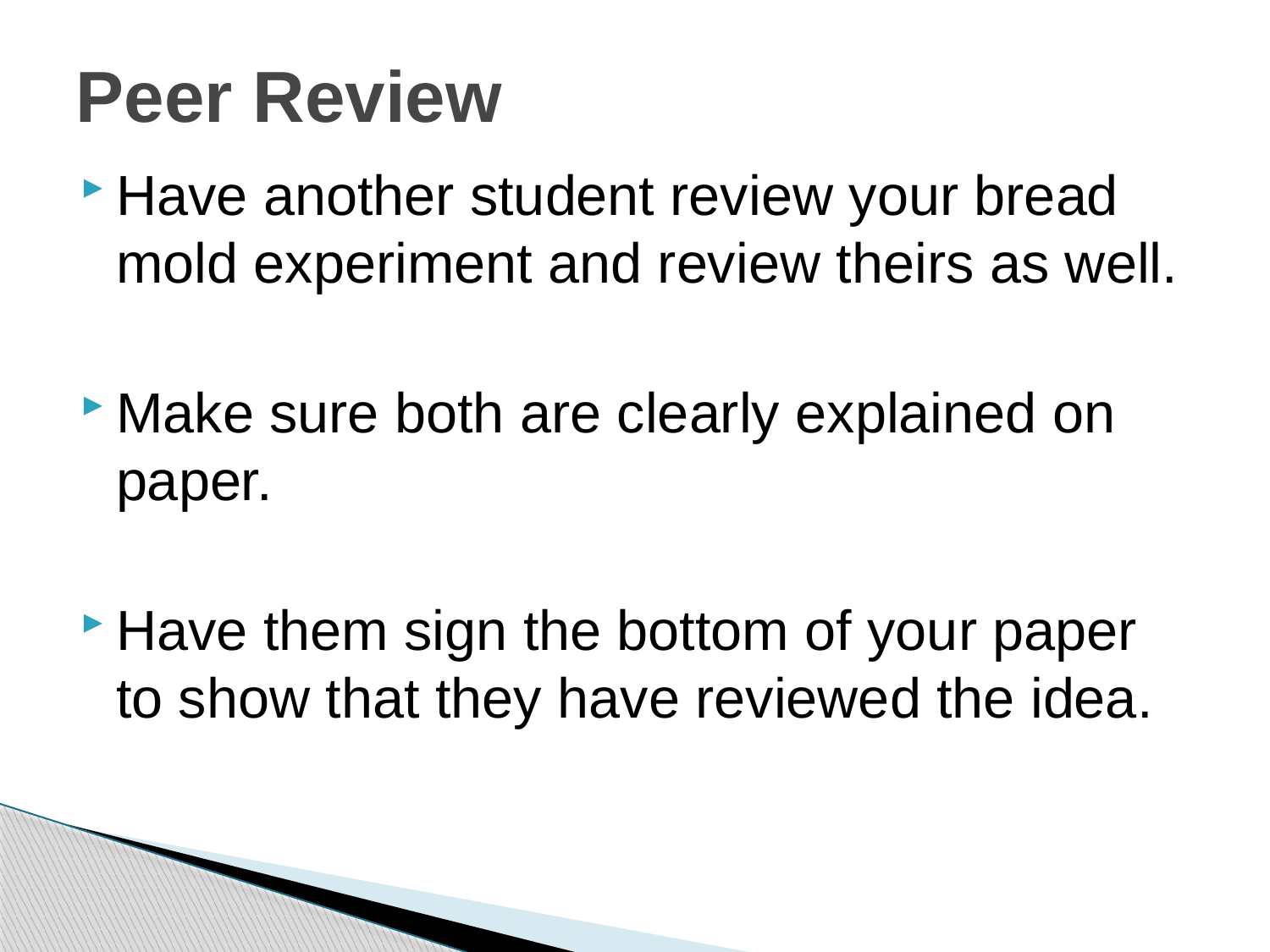

# Peer Review
Have another student review your bread mold experiment and review theirs as well.

Make sure both are clearly explained on paper.

Have them sign the bottom of your paper to show that they have reviewed the idea.